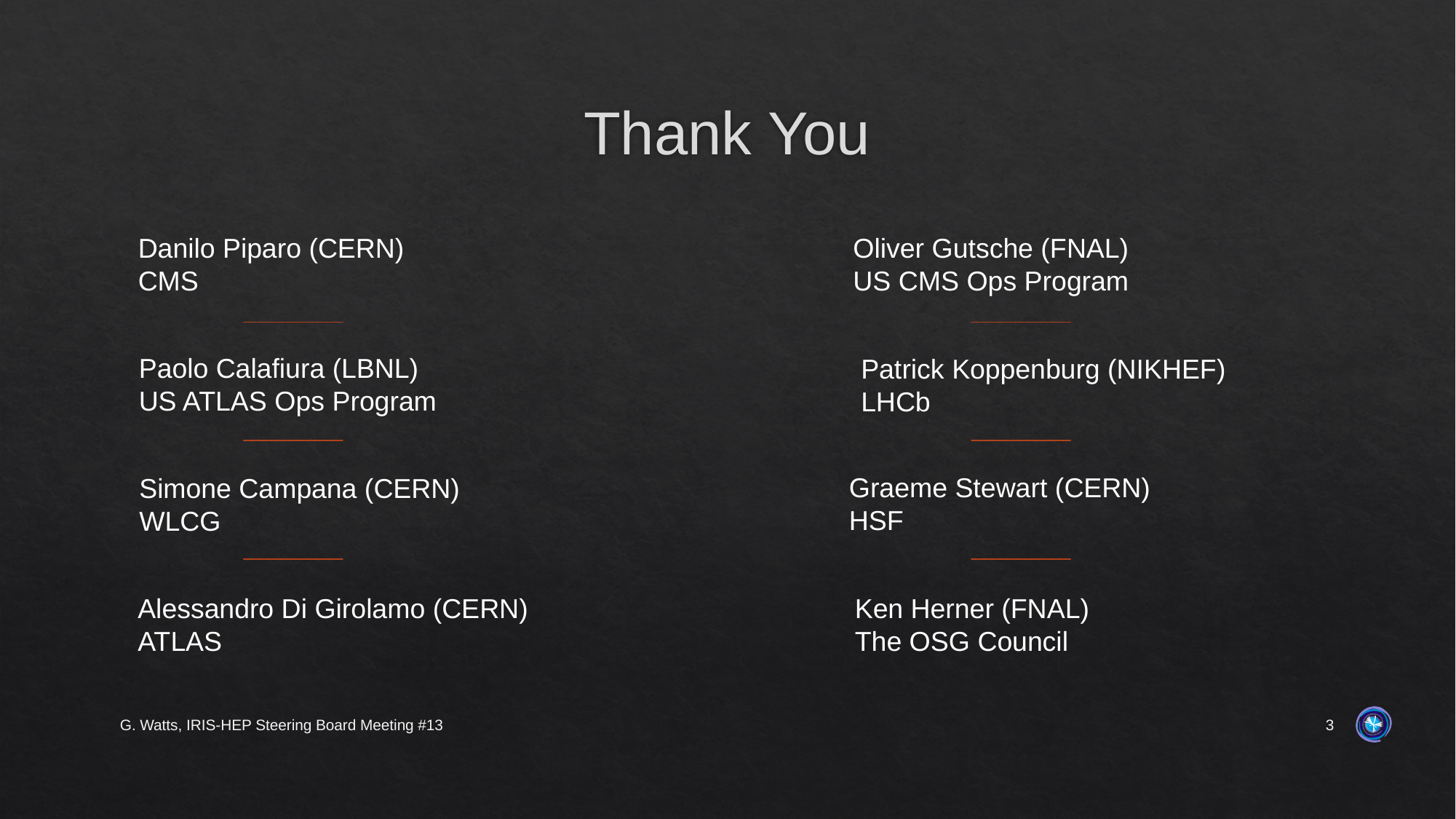

# Thank You
Oliver Gutsche (FNAL)
US CMS Ops Program
Danilo Piparo (CERN)
CMS
Paolo Calafiura (LBNL)
US ATLAS Ops Program
Patrick Koppenburg (NIKHEF)
LHCb
Graeme Stewart (CERN)
HSF
Simone Campana (CERN)
WLCG
Alessandro Di Girolamo (CERN)
ATLAS
Ken Herner (FNAL)
The OSG Council
G. Watts, IRIS-HEP Steering Board Meeting #13
3